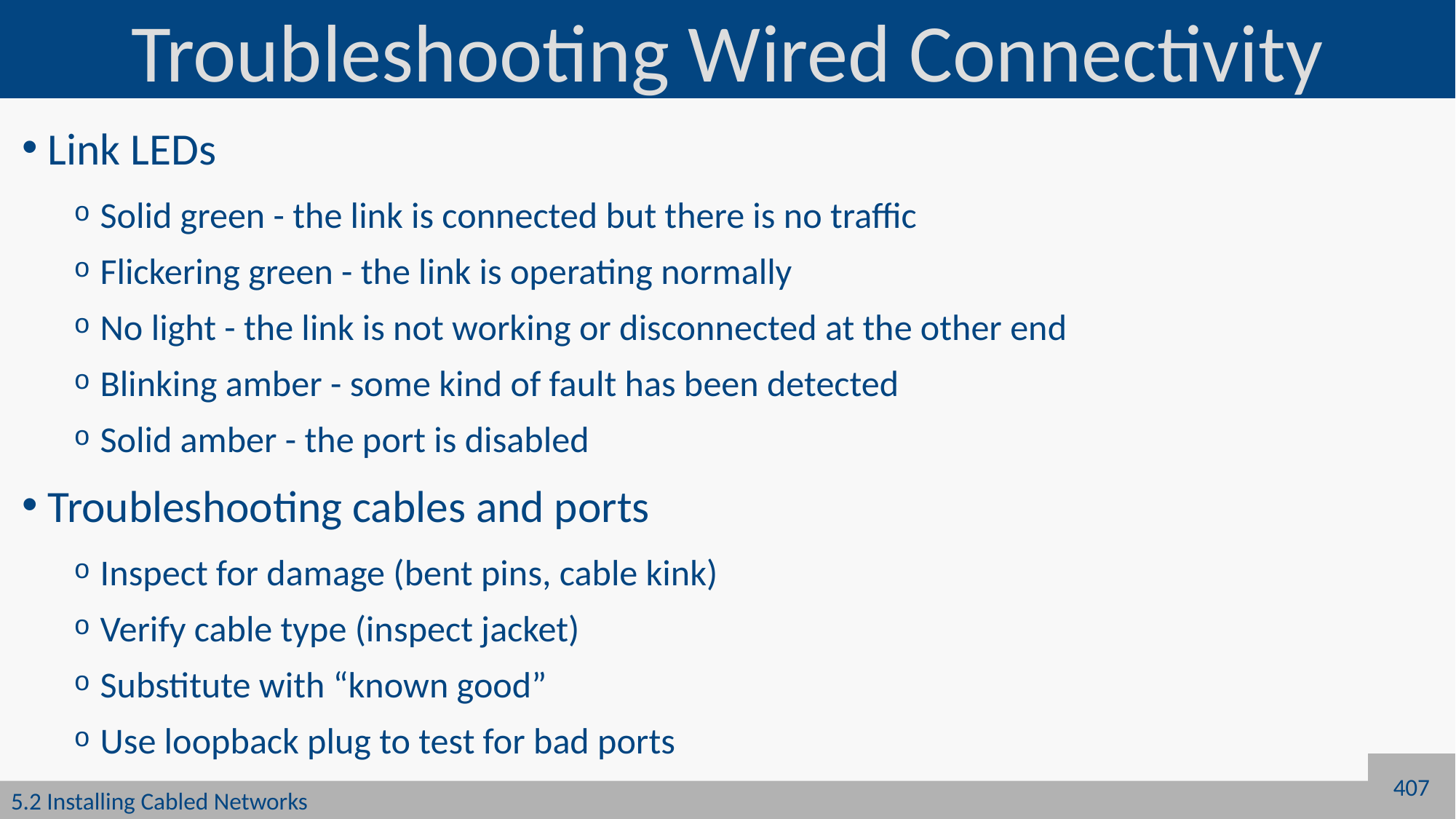

# Troubleshooting Wired Connectivity
Link LEDs
Solid green - the link is connected but there is no traffic
Flickering green - the link is operating normally
No light - the link is not working or disconnected at the other end
Blinking amber - some kind of fault has been detected
Solid amber - the port is disabled
Troubleshooting cables and ports
Inspect for damage (bent pins, cable kink)
Verify cable type (inspect jacket)
Substitute with “known good”
Use loopback plug to test for bad ports
407
5.2 Installing Cabled Networks